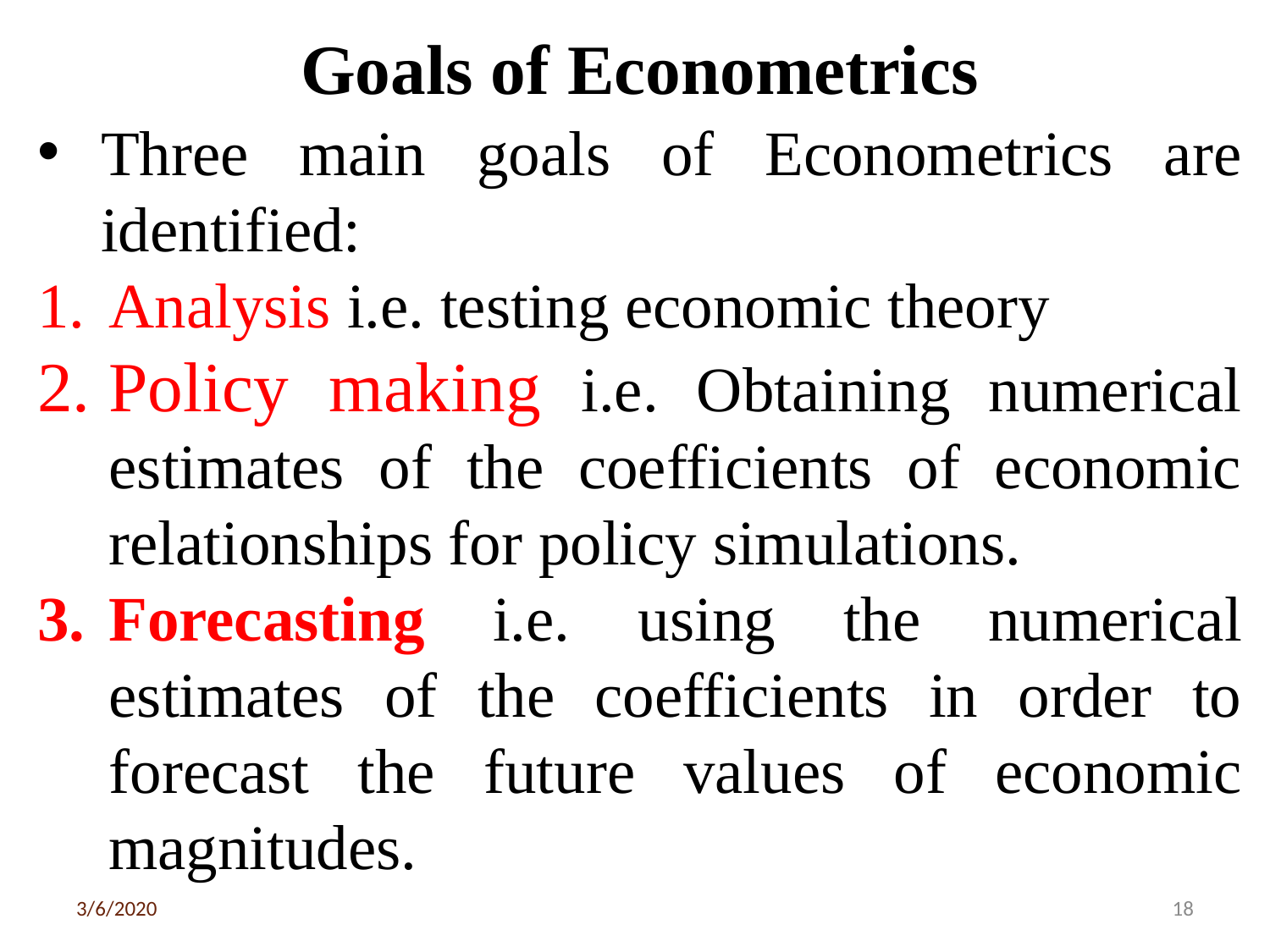

# Goals of Econometrics
Three main goals of Econometrics are identified:
Analysis i.e. testing economic theory
Policy making i.e. Obtaining numerical estimates of the coefficients of economic relationships for policy simulations.
Forecasting i.e. using the numerical estimates of the coefficients in order to forecast the future values of economic magnitudes.
3/6/2020
18